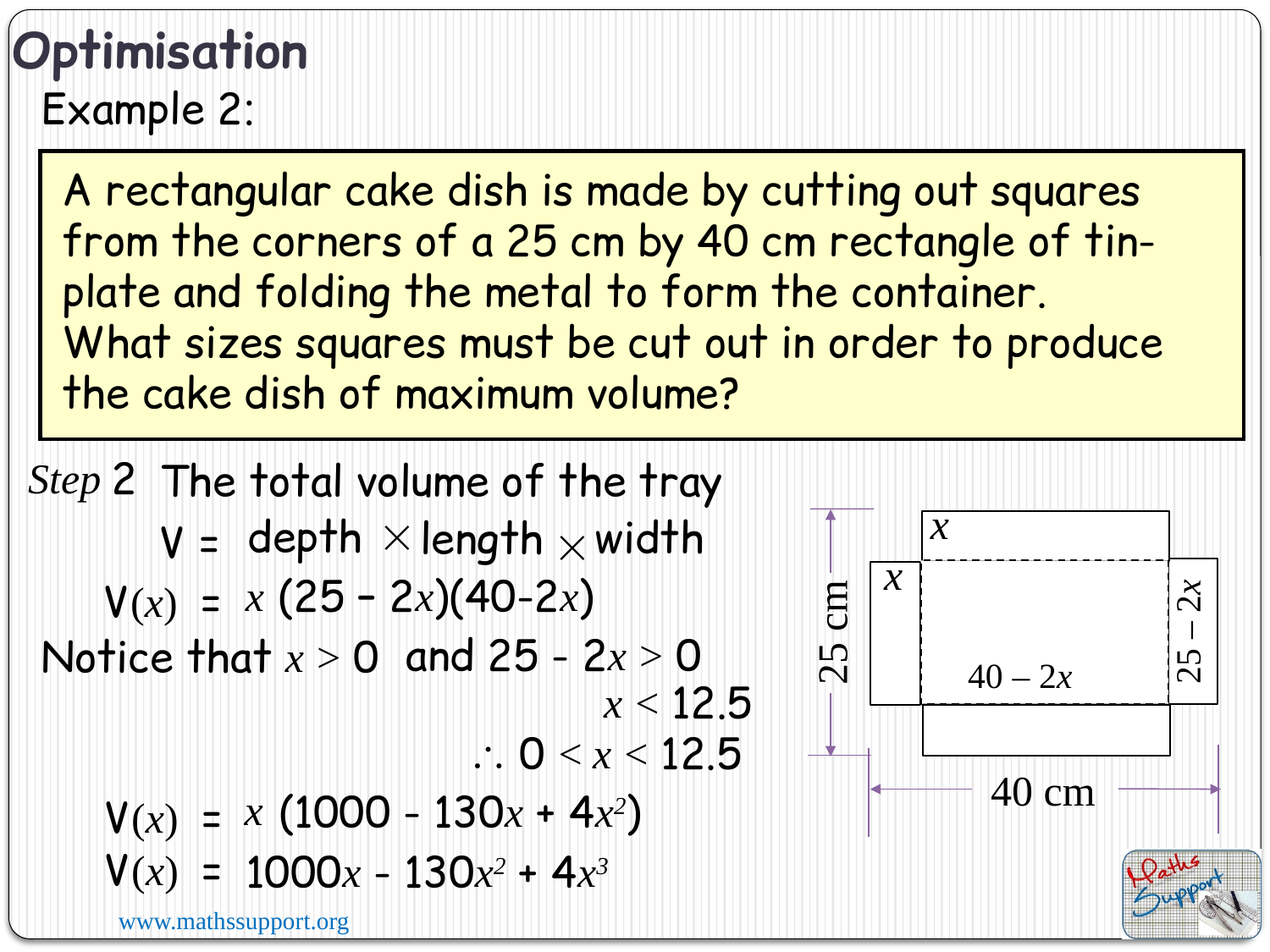

Optimisation
Example 2:

A rectangular cake dish is made by cutting out squares from the corners of a 25 cm by 40 cm rectangle of tin-plate and folding the metal to form the container.
What sizes squares must be cut out in order to produce the cake dish of maximum volume?

Step 2
The total volume of the tray
x
×
depth
width
length
V =
×
x

x
(25 – 2x)(40-2x)
V(x)  =
25 – 2x
25 cm

and 25 - 2x > 0
Notice that x > 0
40 – 2x
x < 12.5
∴ 0 < x < 12.5
40 cm
x
(1000 - 130x + 4x2)
V(x)  =
V(x)  =
1000x - 130x2 + 4x3